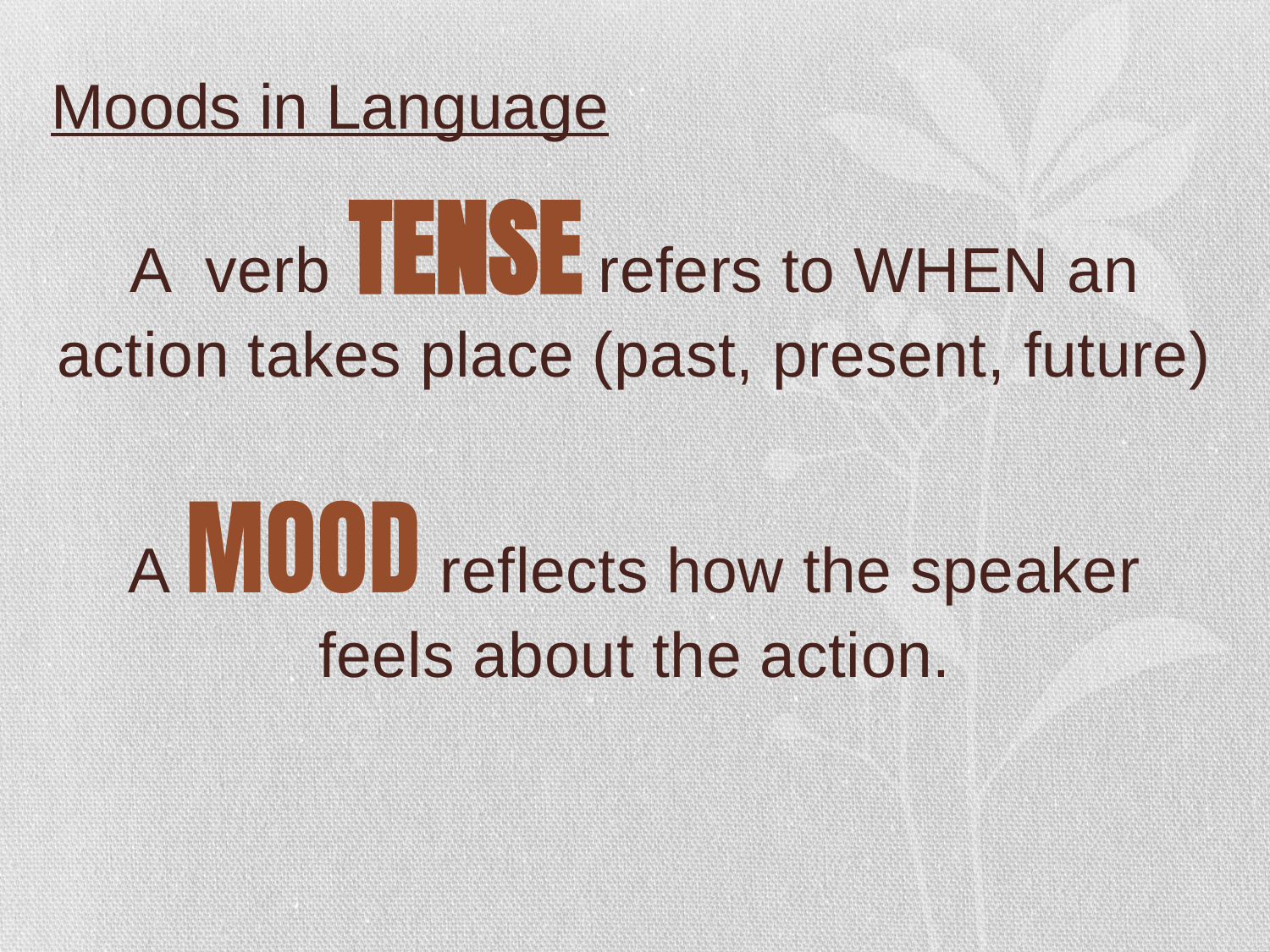

# Moods in Language
A  verb TENSE refers to WHEN an action takes place (past, present, future)

A MOOD reflects how the speaker feels about the action.